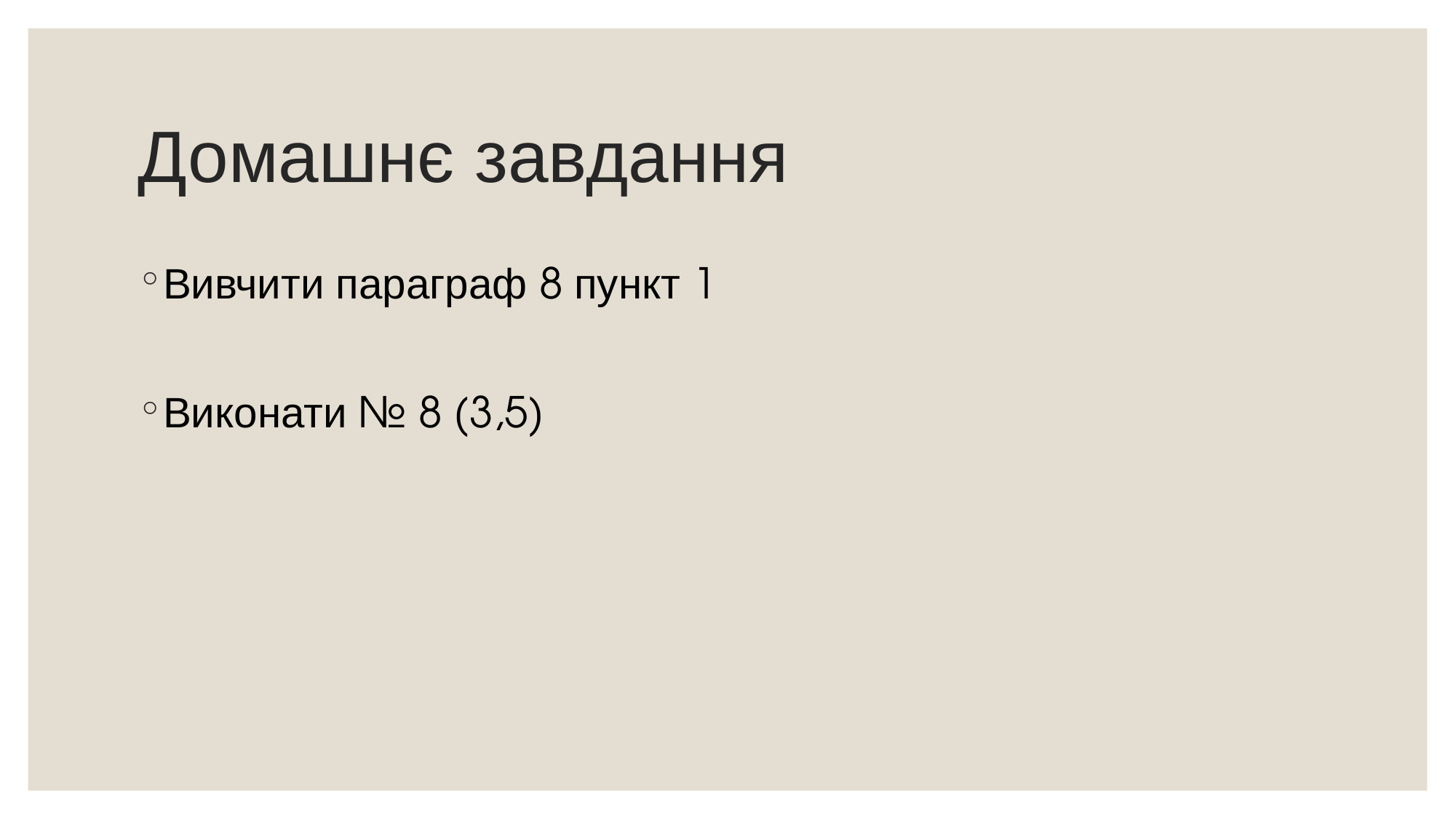

# Домашнє завдання
Вивчити параграф 8 пункт 1

Виконати № 8 (3,5)